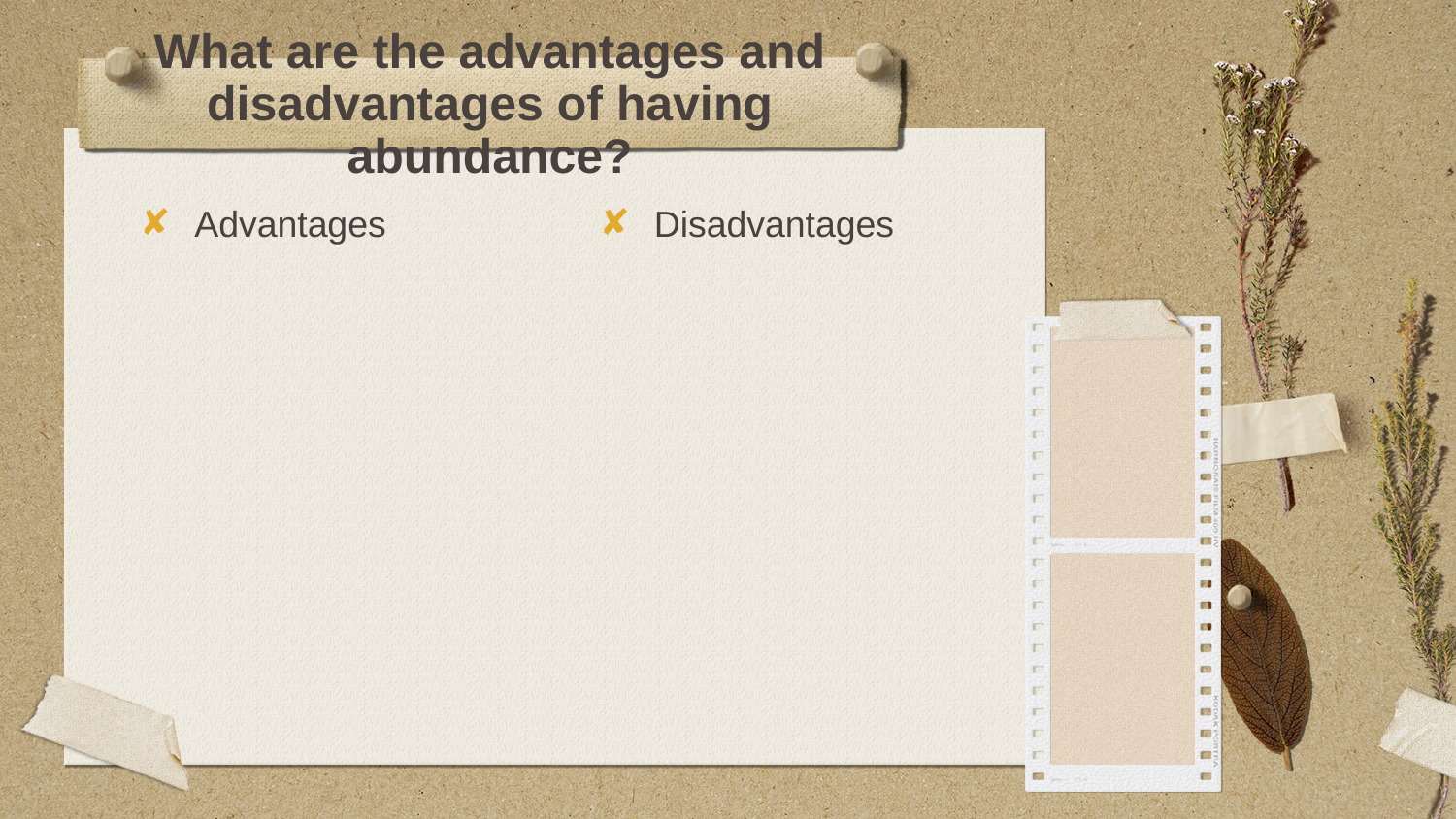

# What are the advantages and disadvantages of having abundance?
Advantages
Disadvantages
6